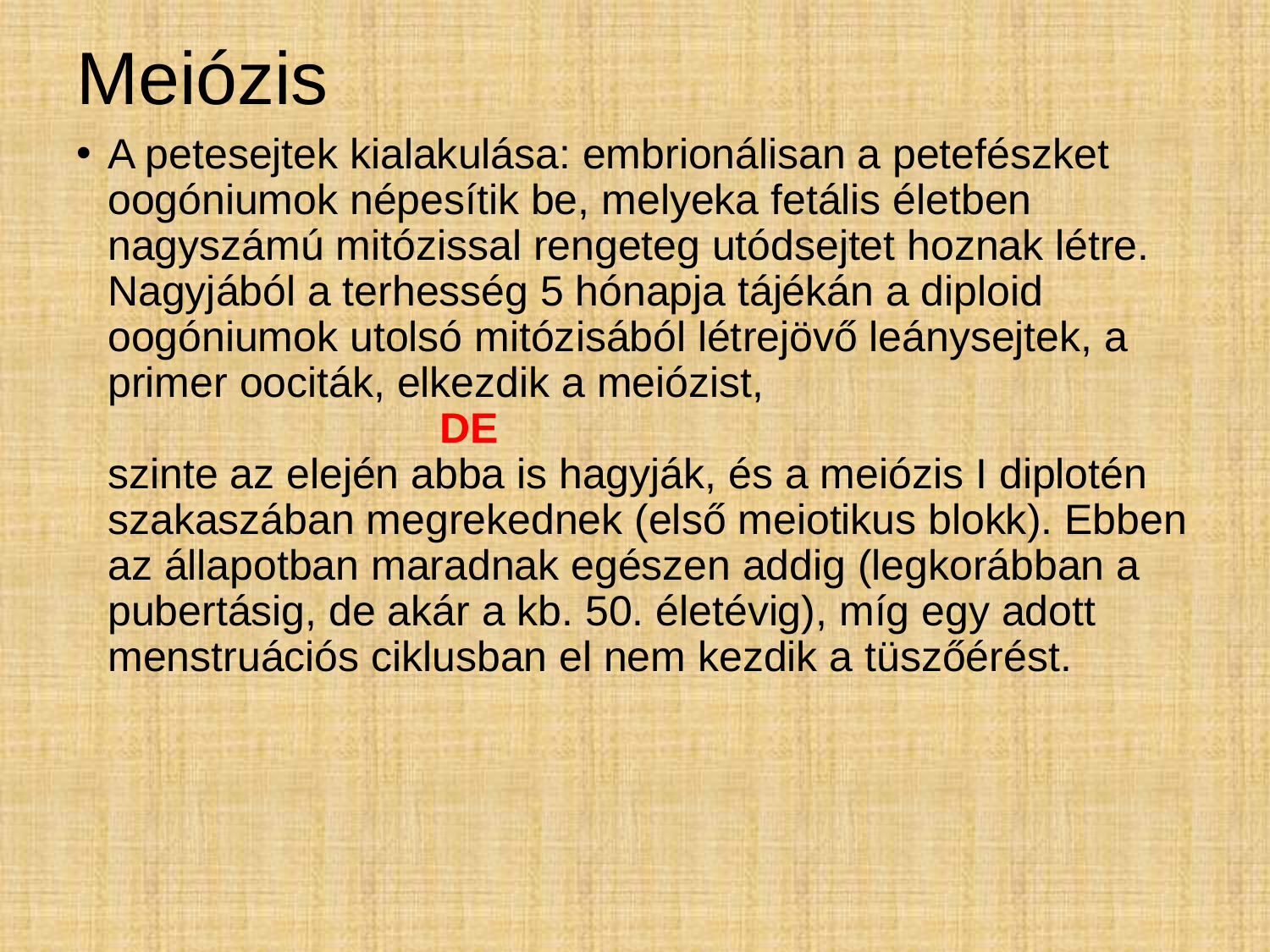

# Meiózis
A petesejtek kialakulása: embrionálisan a petefészket oogóniumok népesítik be, melyeka fetális életben nagyszámú mitózissal rengeteg utódsejtet hoznak létre. Nagyjából a terhesség 5 hónapja tájékán a diploid oogóniumok utolsó mitózisából létrejövő leánysejtek, a primer oociták, elkezdik a meiózist,
                            DE
szinte az elején abba is hagyják, és a meiózis I diplotén szakaszában megrekednek (első meiotikus blokk). Ebben az állapotban maradnak egészen addig (legkorábban a pubertásig, de akár a kb. 50. életévig), míg egy adott menstruációs ciklusban el nem kezdik a tüszőérést.